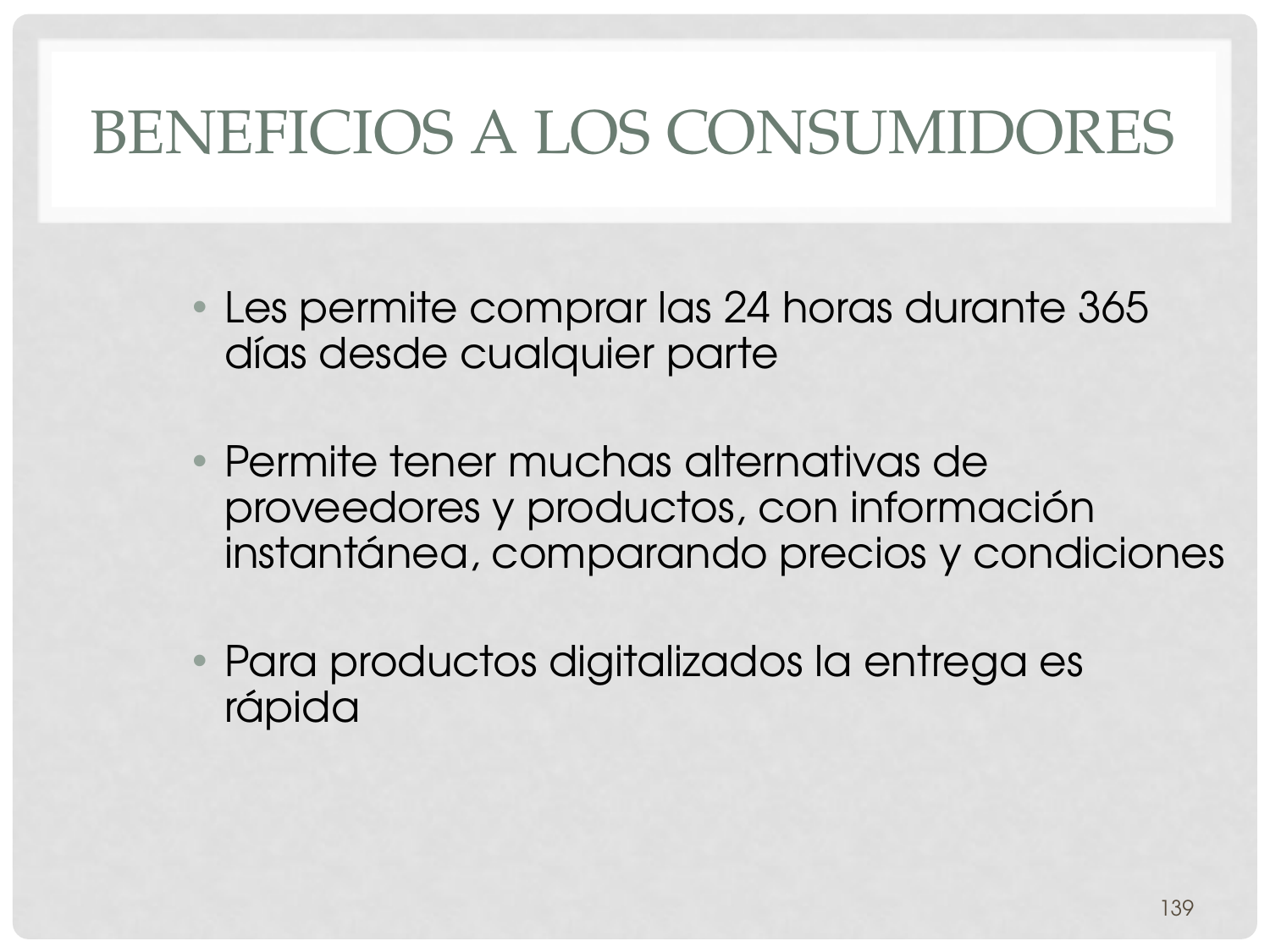

# Beneficios a los consumidores
Les permite comprar las 24 horas durante 365 días desde cualquier parte

Permite tener muchas alternativas de proveedores y productos, con información instantánea, comparando precios y condiciones

Para productos digitalizados la entrega es rápida

139